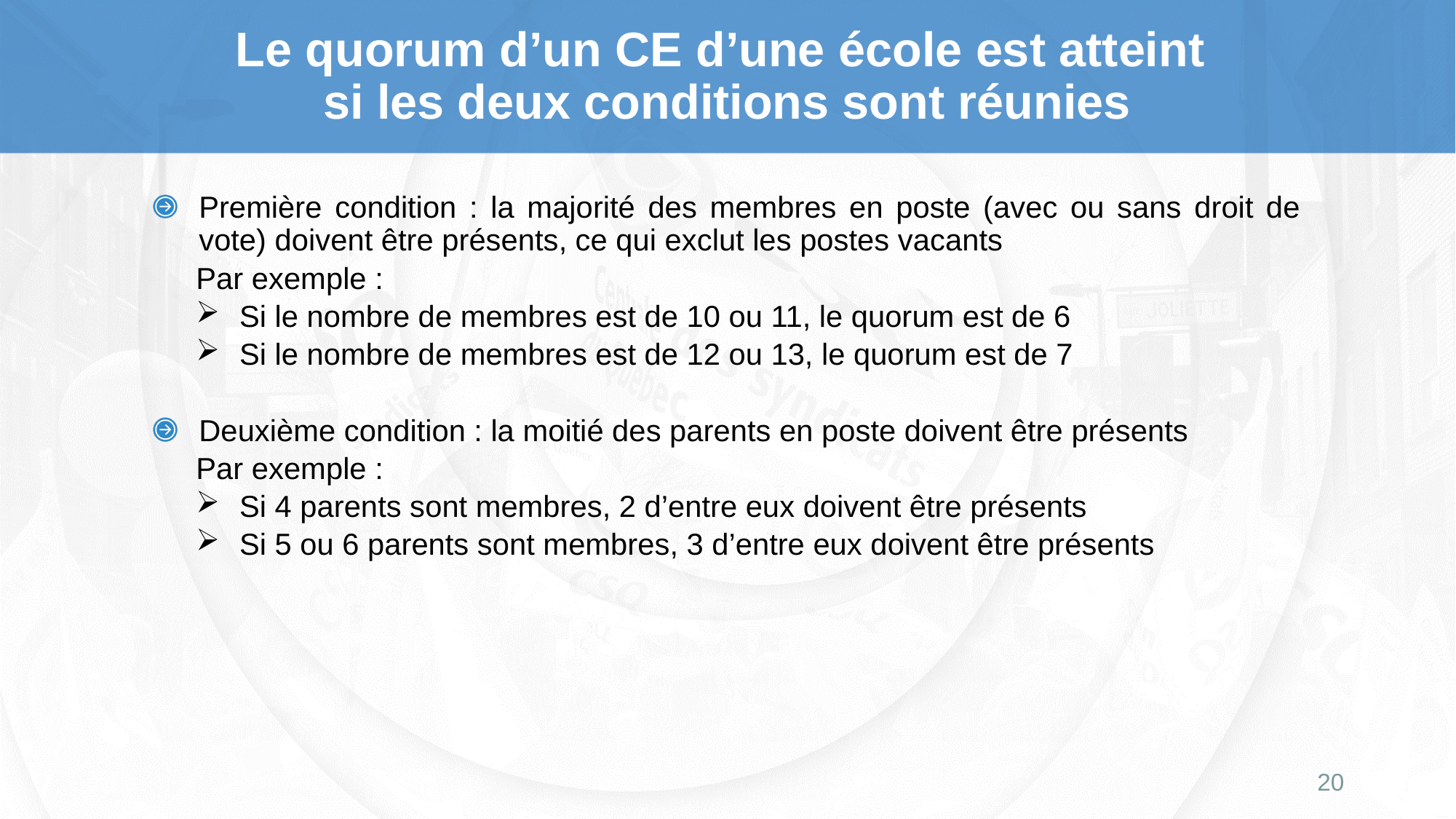

Le quorum d’un CE d’une école est atteint
si les deux conditions sont réunies
Première condition : la majorité des membres en poste (avec ou sans droit de vote) doivent être présents, ce qui exclut les postes vacants
Par exemple :
Si le nombre de membres est de 10 ou 11, le quorum est de 6
Si le nombre de membres est de 12 ou 13, le quorum est de 7

Deuxième condition : la moitié des parents en poste doivent être présents
Par exemple :
Si 4 parents sont membres, 2 d’entre eux doivent être présents
Si 5 ou 6 parents sont membres, 3 d’entre eux doivent être présents
20